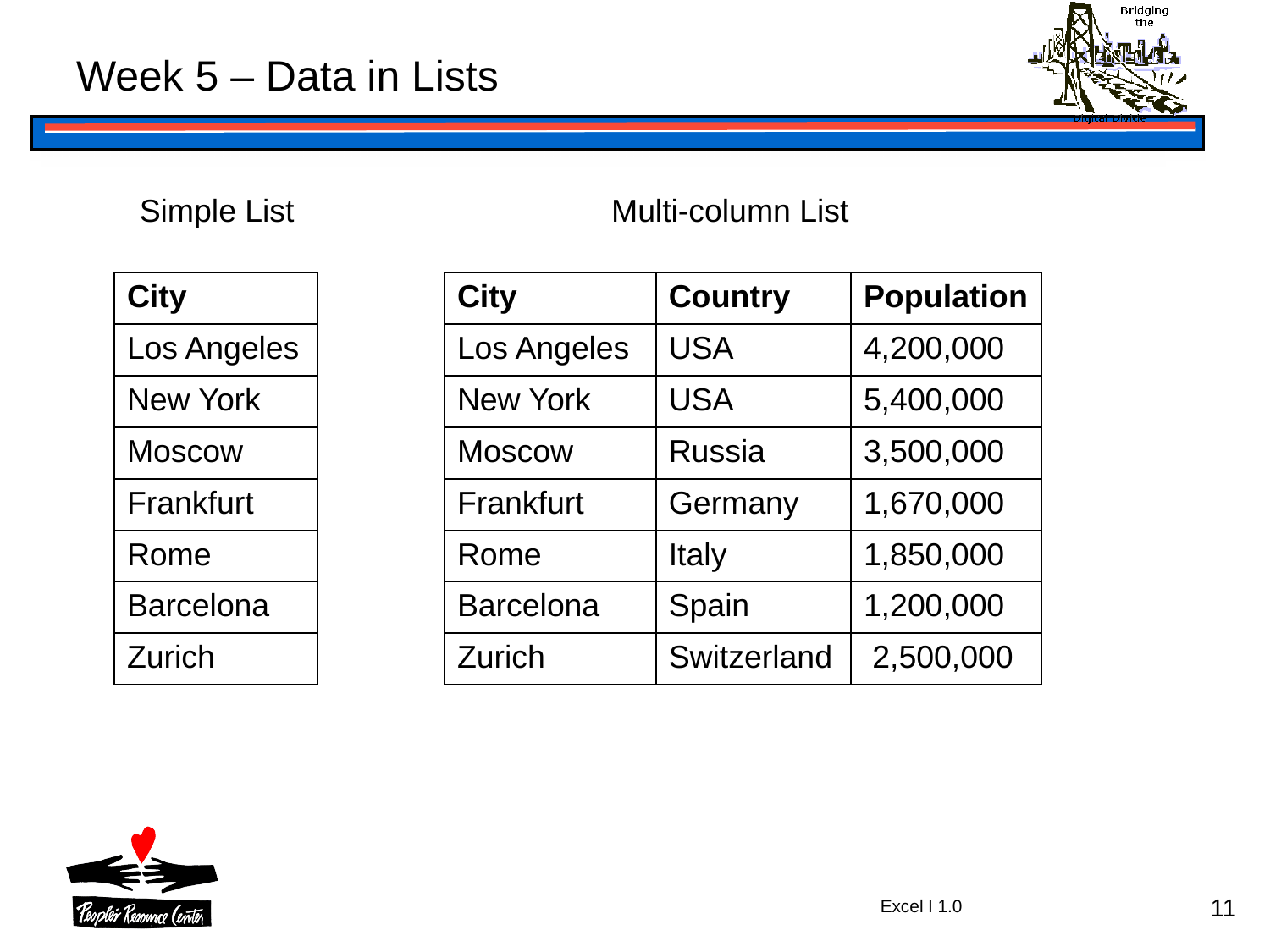

Week 5 – Data in Lists
Simple List
Multi-column List
| City |
| --- |
| Los Angeles |
| New York |
| Moscow |
| Frankfurt |
| Rome |
| Barcelona |
| Zurich |
| City | Country | Population |
| --- | --- | --- |
| Los Angeles | USA | 4,200,000 |
| New York | USA | 5,400,000 |
| Moscow | Russia | 3,500,000 |
| Frankfurt | Germany | 1,670,000 |
| Rome | Italy | 1,850,000 |
| Barcelona | Spain | 1,200,000 |
| Zurich | Switzerland | 2,500,000 |
11